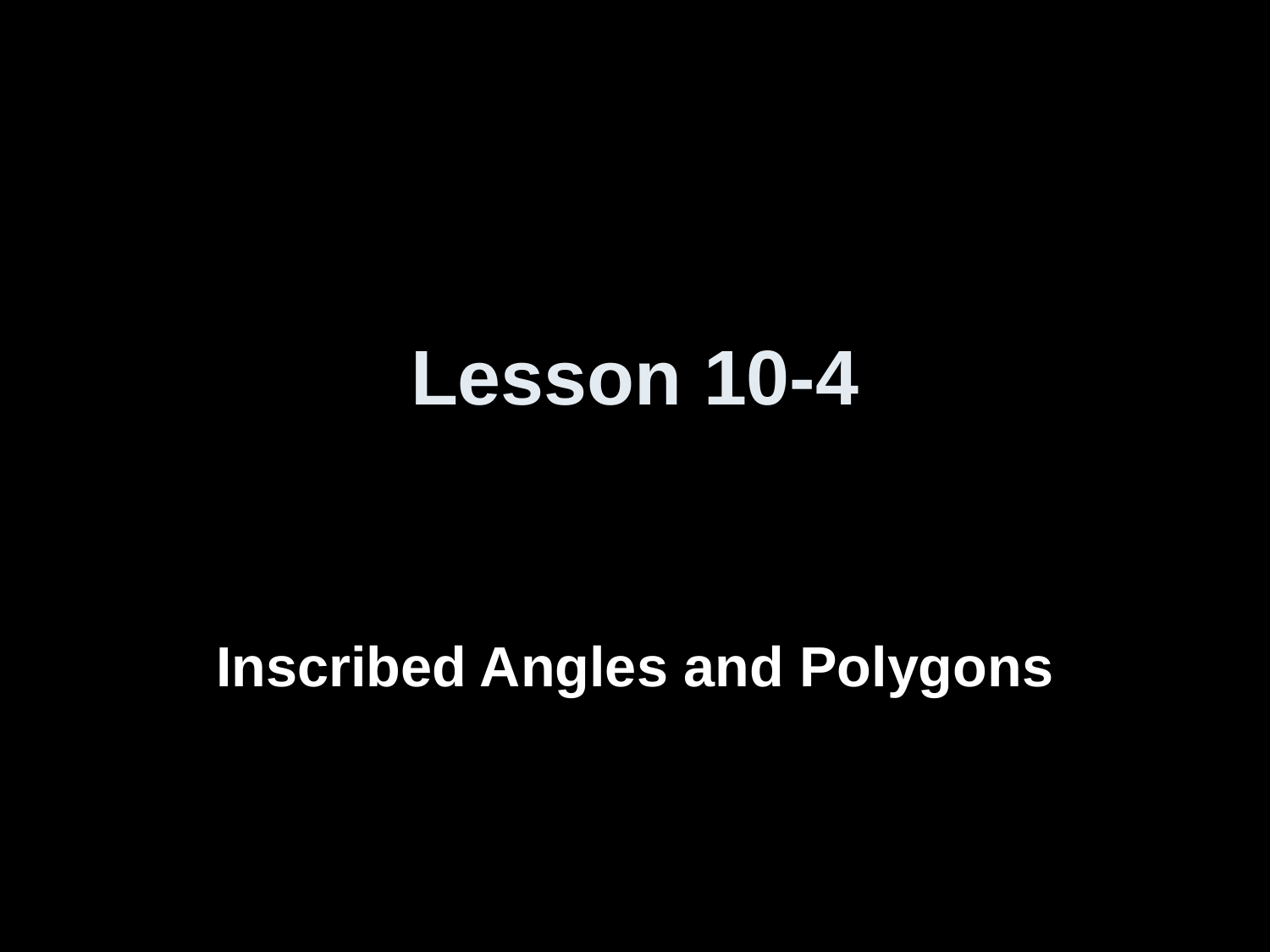

# Lesson 10-4
Inscribed Angles and Polygons